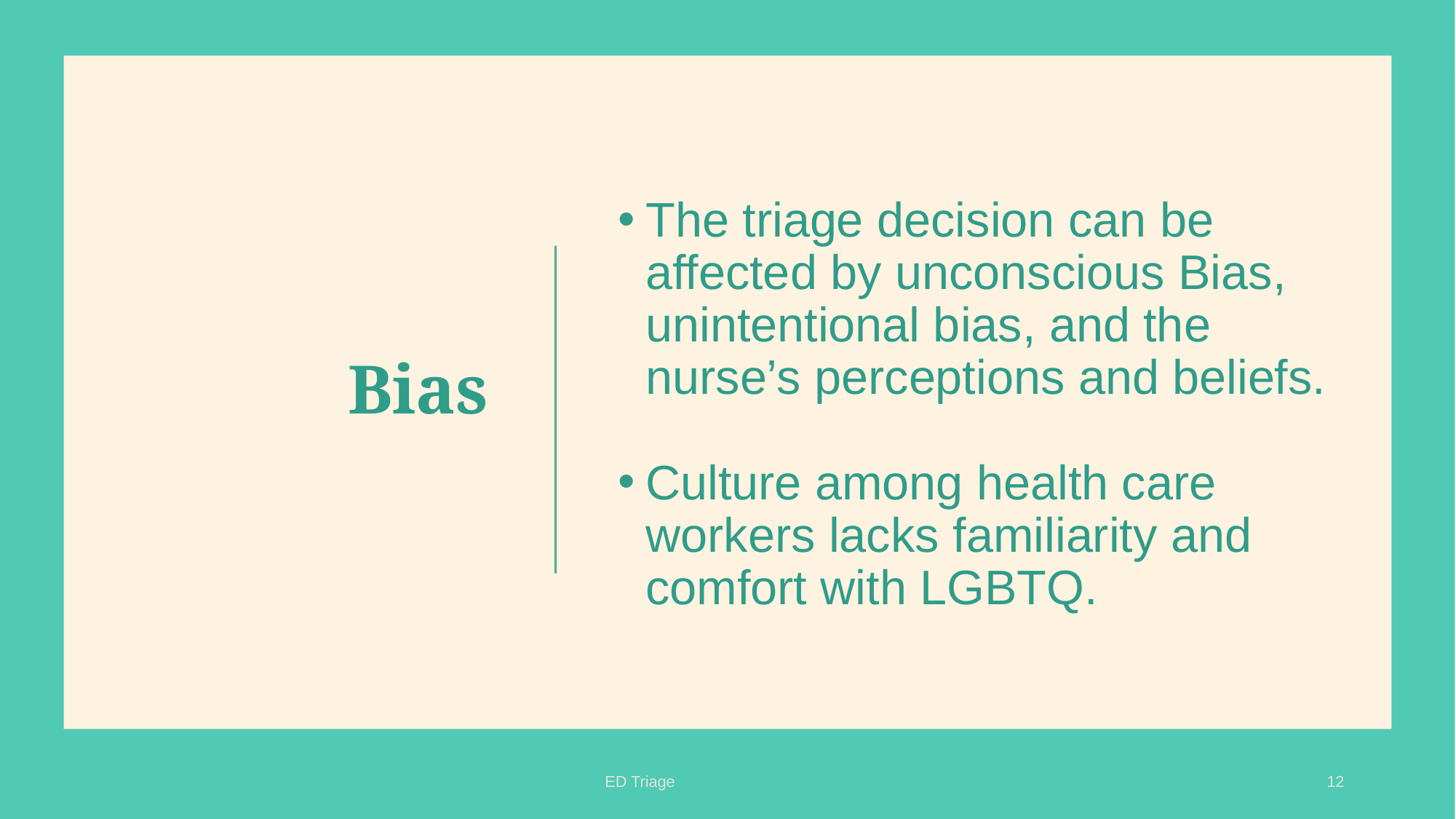

# Bias

The triage decision can be affected by unconscious Bias, unintentional bias, and the nurse’s perceptions and beliefs.

Culture among health care workers lacks familiarity and comfort with LGBTQ.

ED Triage
12